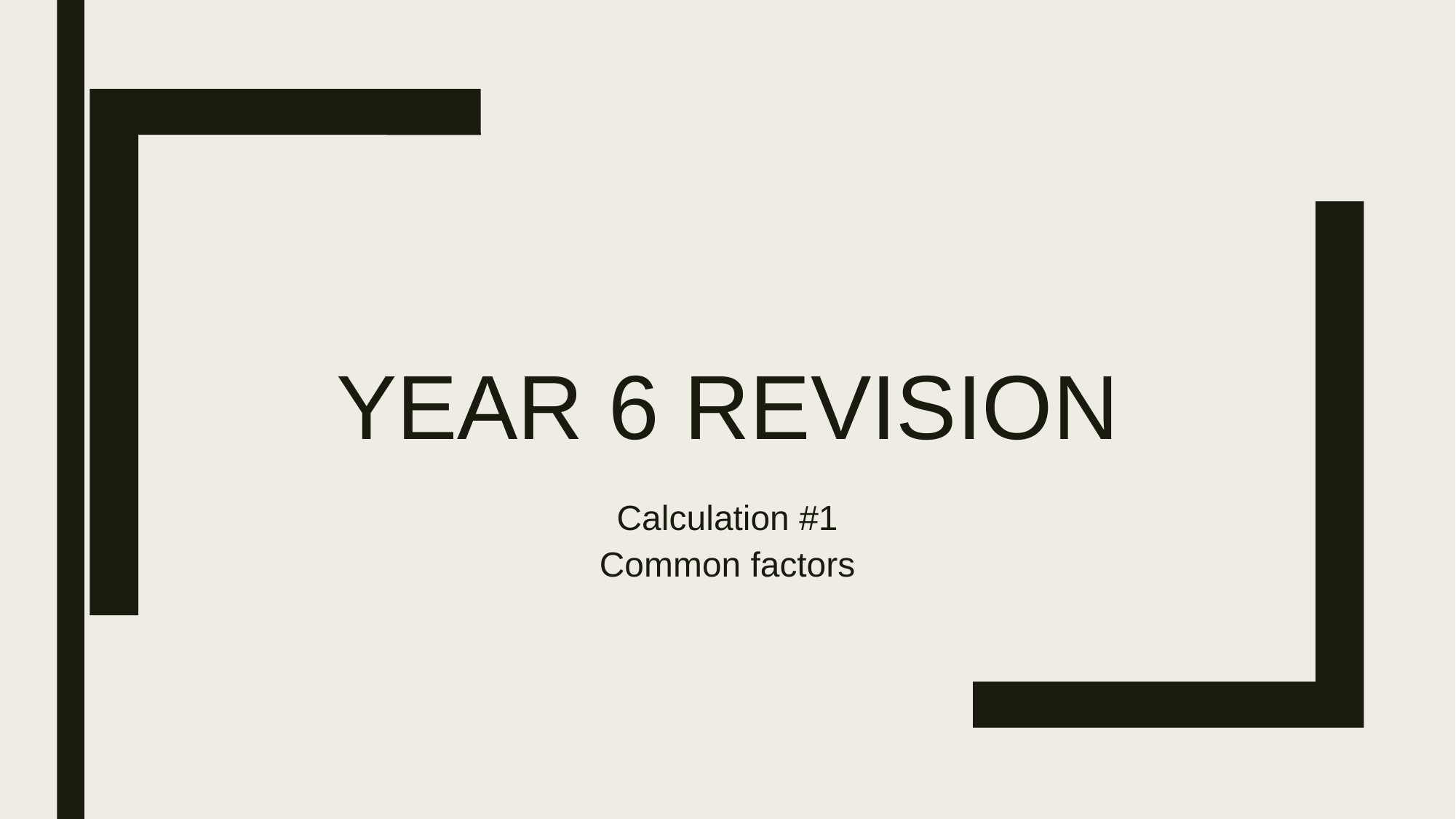

# Year 6 Revision
Calculation #1
Common factors